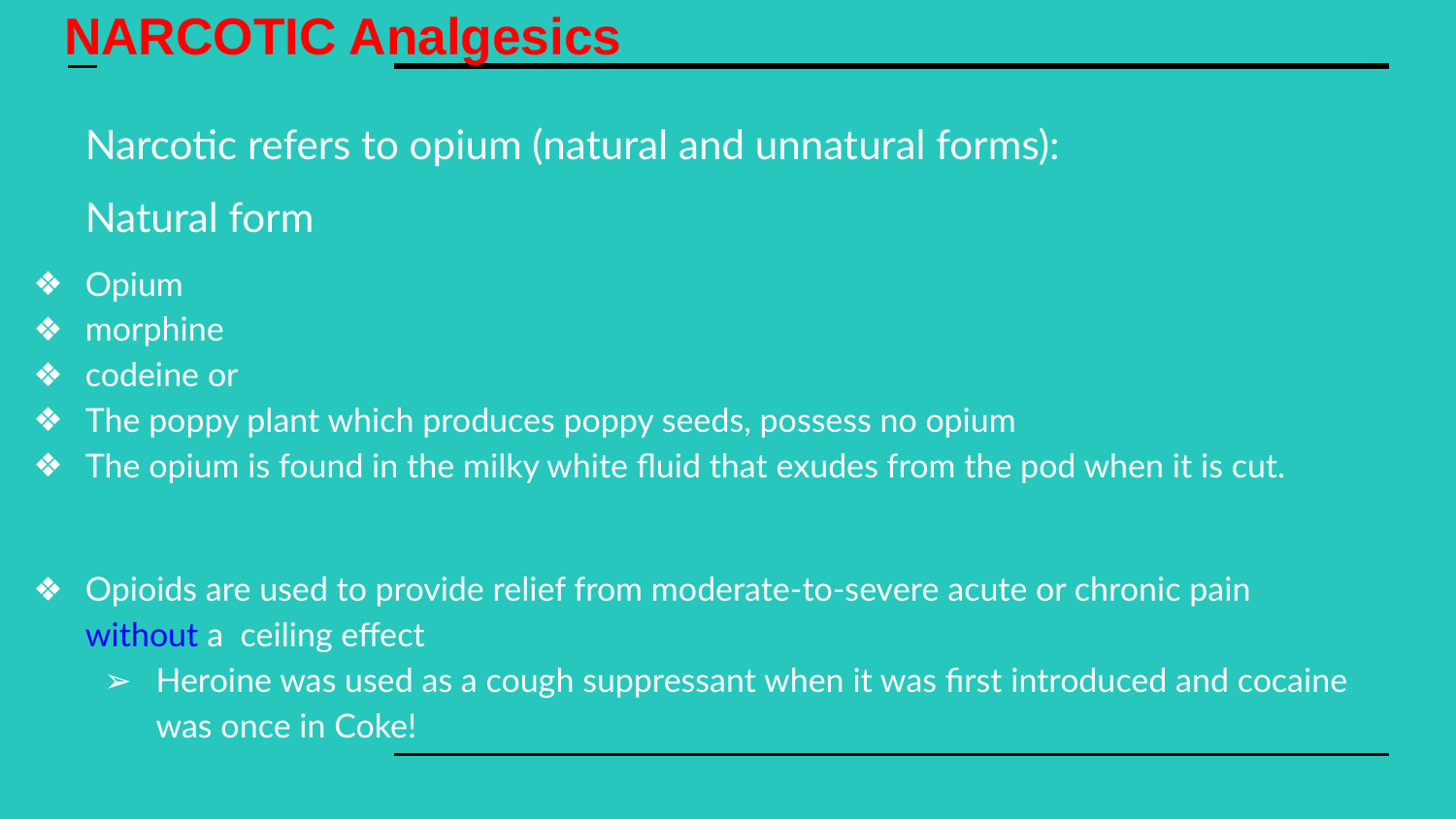

# NARCOTIC Analgesics

Narcotic refers to opium (natural and unnatural forms):
Natural form
Opium
morphine
codeine or
The poppy plant which produces poppy seeds, possess no opium
The opium is found in the milky white fluid that exudes from the pod when it is cut.

Opioids are used to provide relief from moderate-to-severe acute or chronic pain without a  ceiling effect
Heroine was used as a cough suppressant when it was first introduced and cocaine was once in Coke!